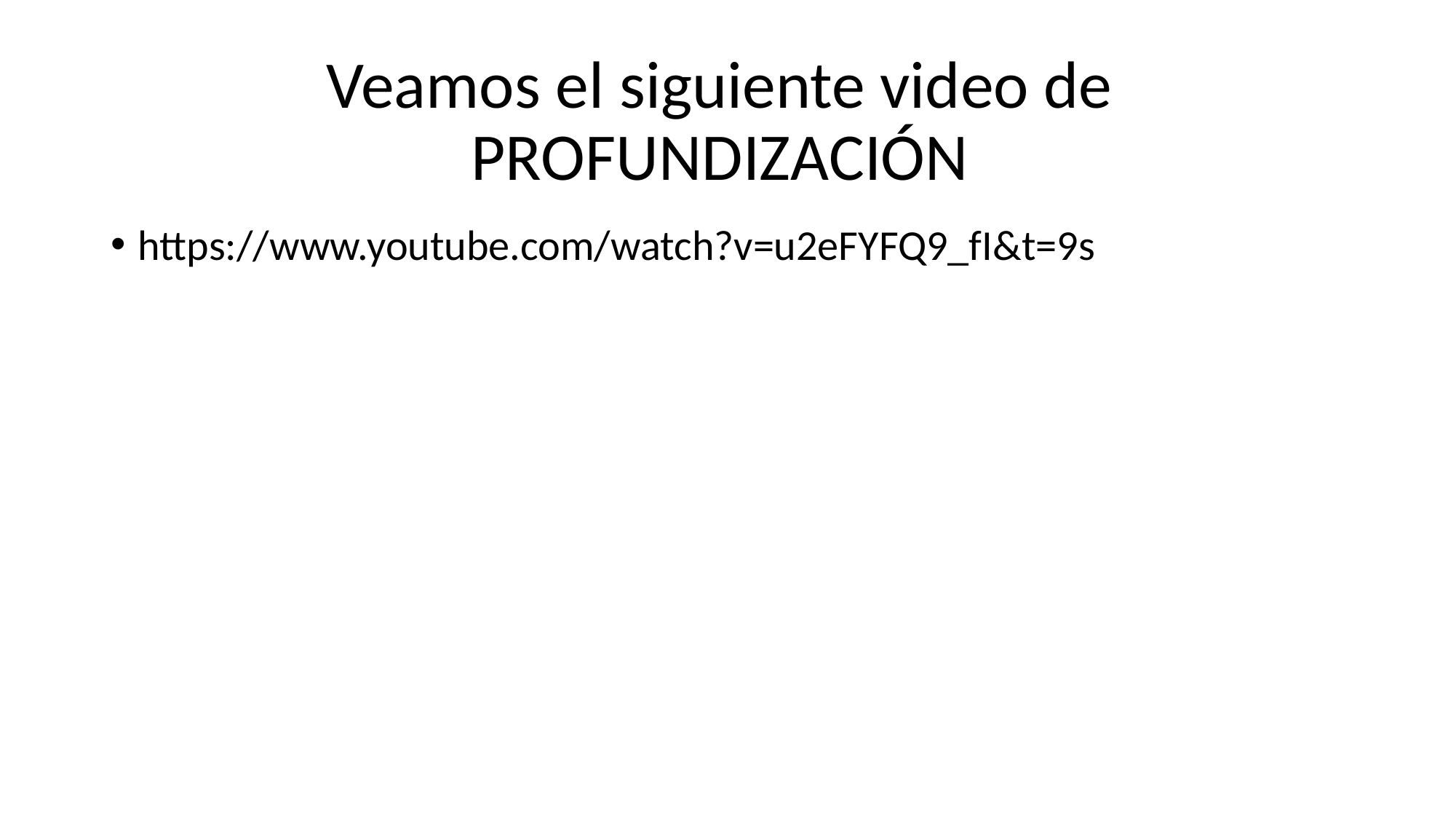

# Veamos el siguiente video de PROFUNDIZACIÓN
https://www.youtube.com/watch?v=u2eFYFQ9_fI&t=9s